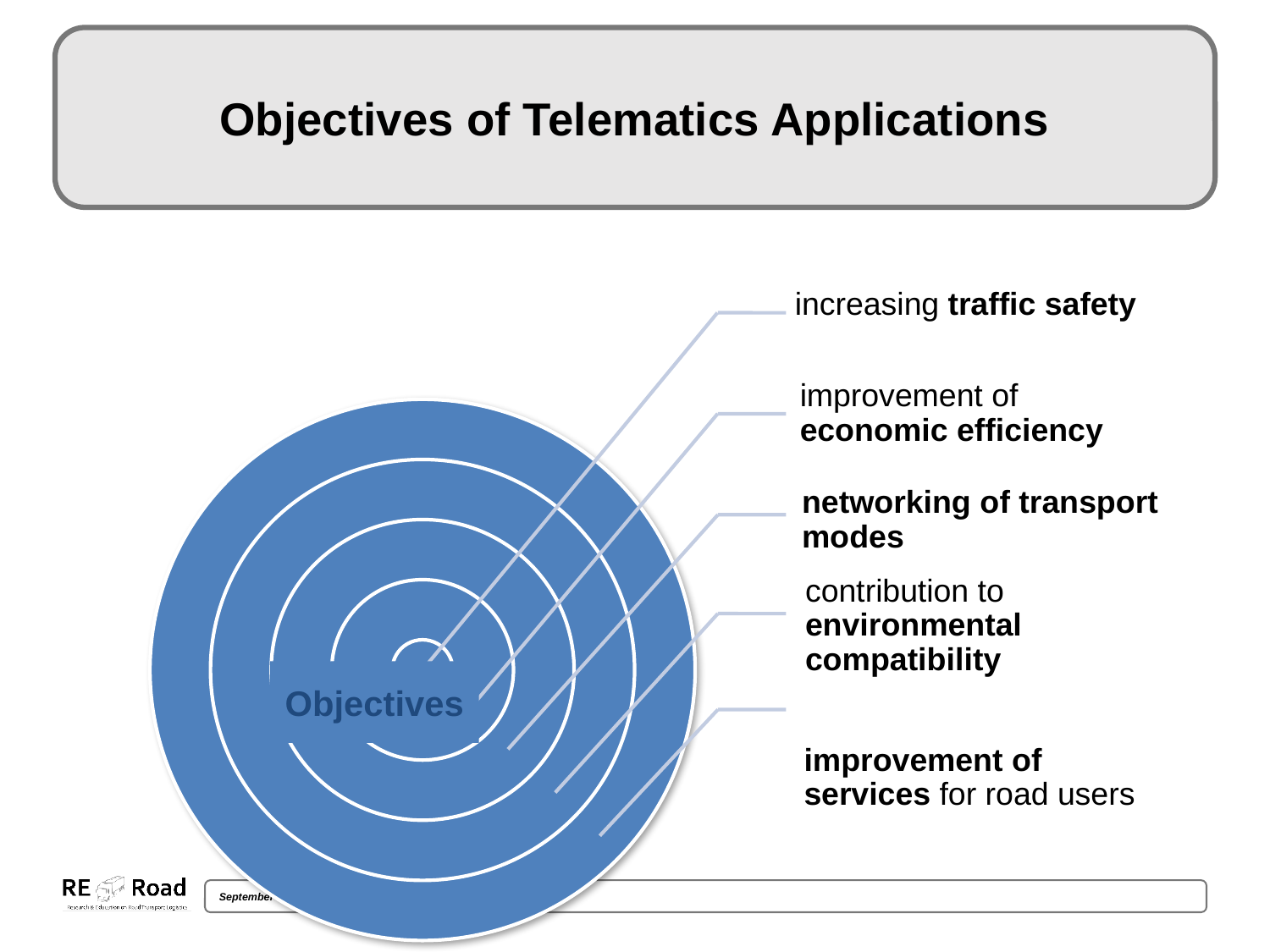

# Objectives of Telematics Applications
increasing traffic safety
improvement of economic efficiency
networking of transport modes
contribution to environmental compatibility
improvement of services for road users
Objectives